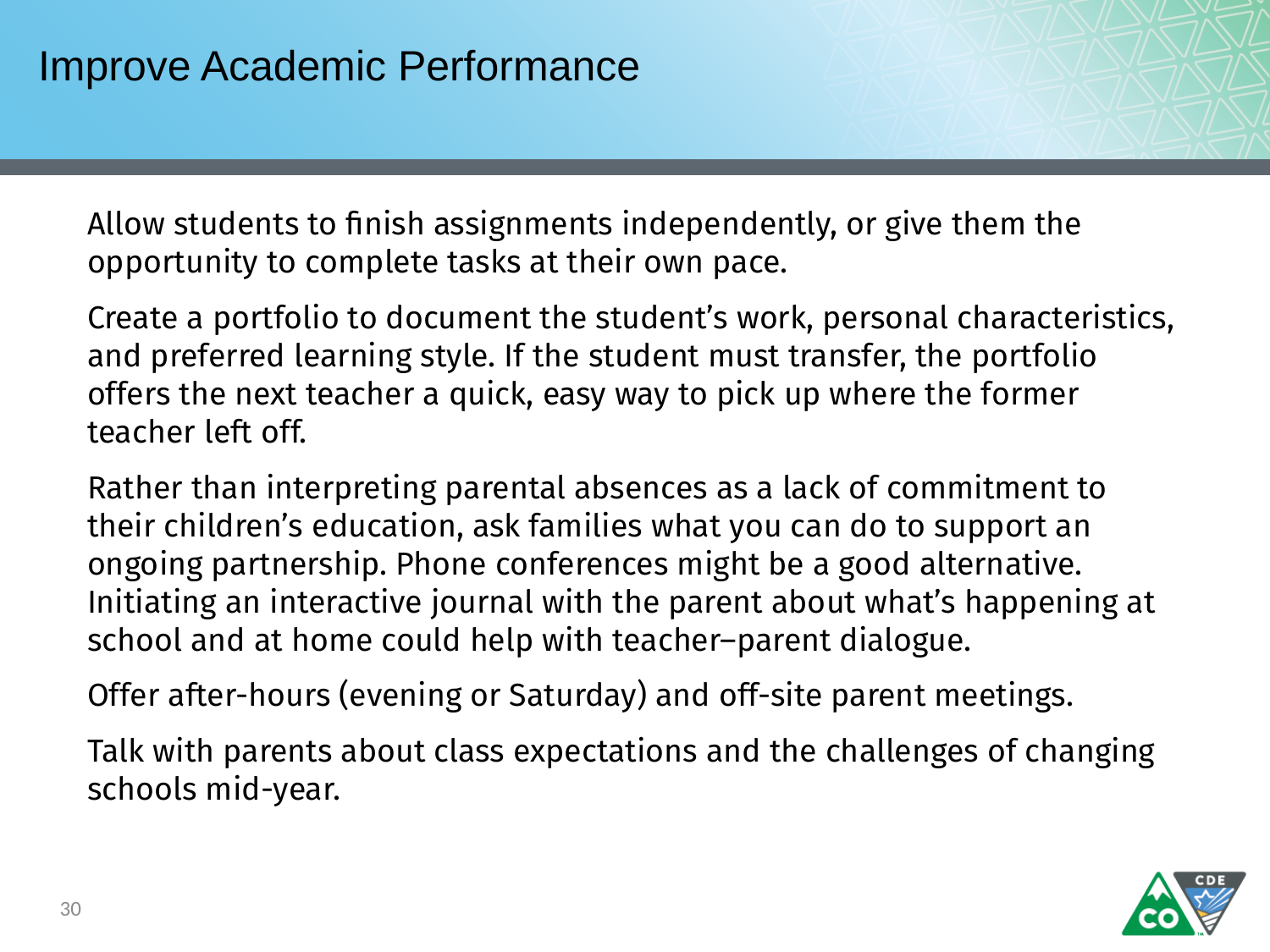

# Improve Academic Performance
Allow students to finish assignments independently, or give them the opportunity to complete tasks at their own pace.
Create a portfolio to document the student’s work, personal characteristics, and preferred learning style. If the student must transfer, the portfolio offers the next teacher a quick, easy way to pick up where the former teacher left off.
Rather than interpreting parental absences as a lack of commitment to their children’s education, ask families what you can do to support an ongoing partnership. Phone conferences might be a good alternative. Initiating an interactive journal with the parent about what’s happening at school and at home could help with teacher–parent dialogue.
Offer after-hours (evening or Saturday) and off-site parent meetings.
Talk with parents about class expectations and the challenges of changing schools mid-year.

30